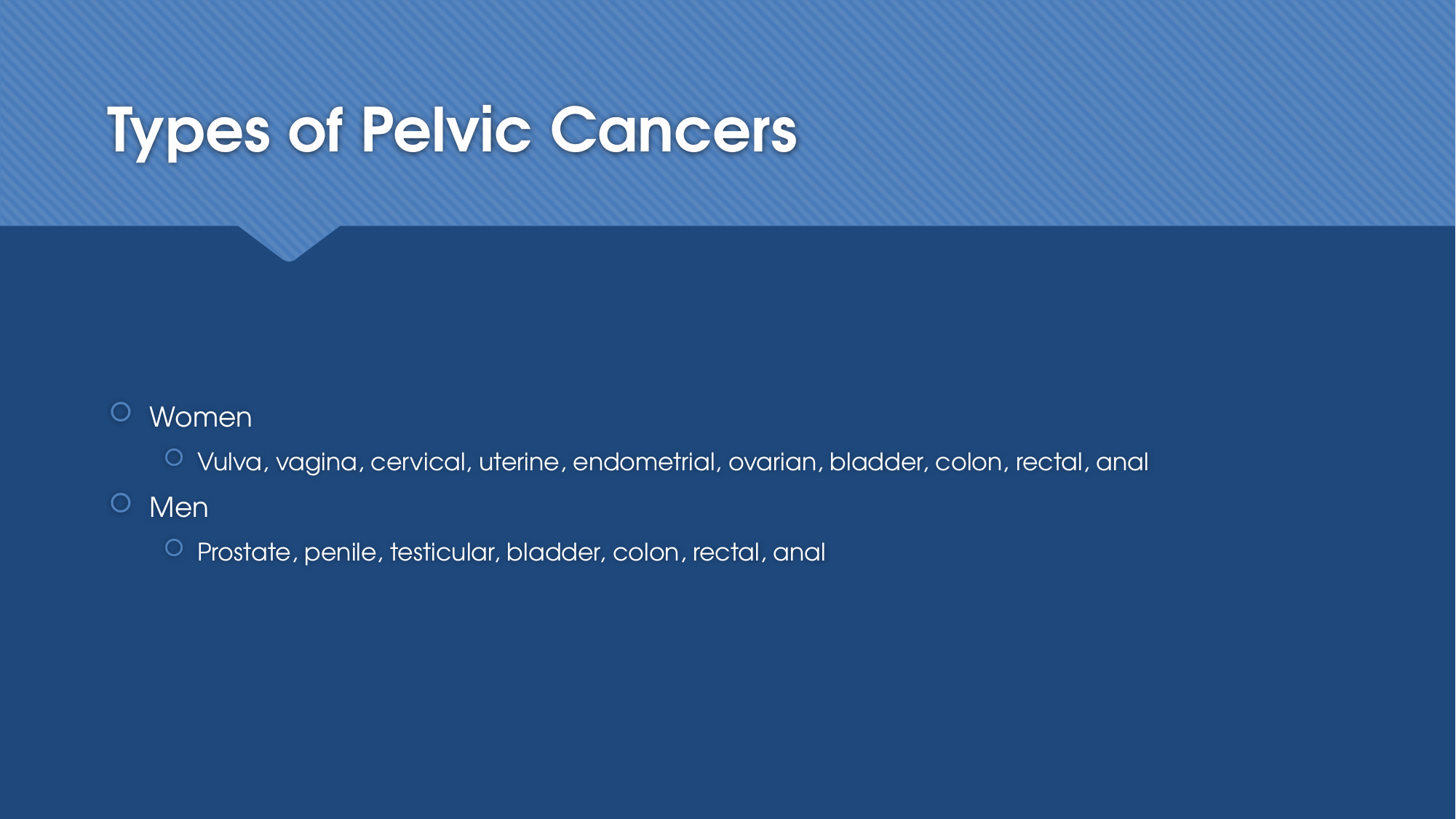

# Types of Pelvic Cancers
Women
Vulva, vagina, cervical, uterine, endometrial, ovarian, bladder, colon, rectal, anal
Men
Prostate, penile, testicular, bladder, colon, rectal, anal